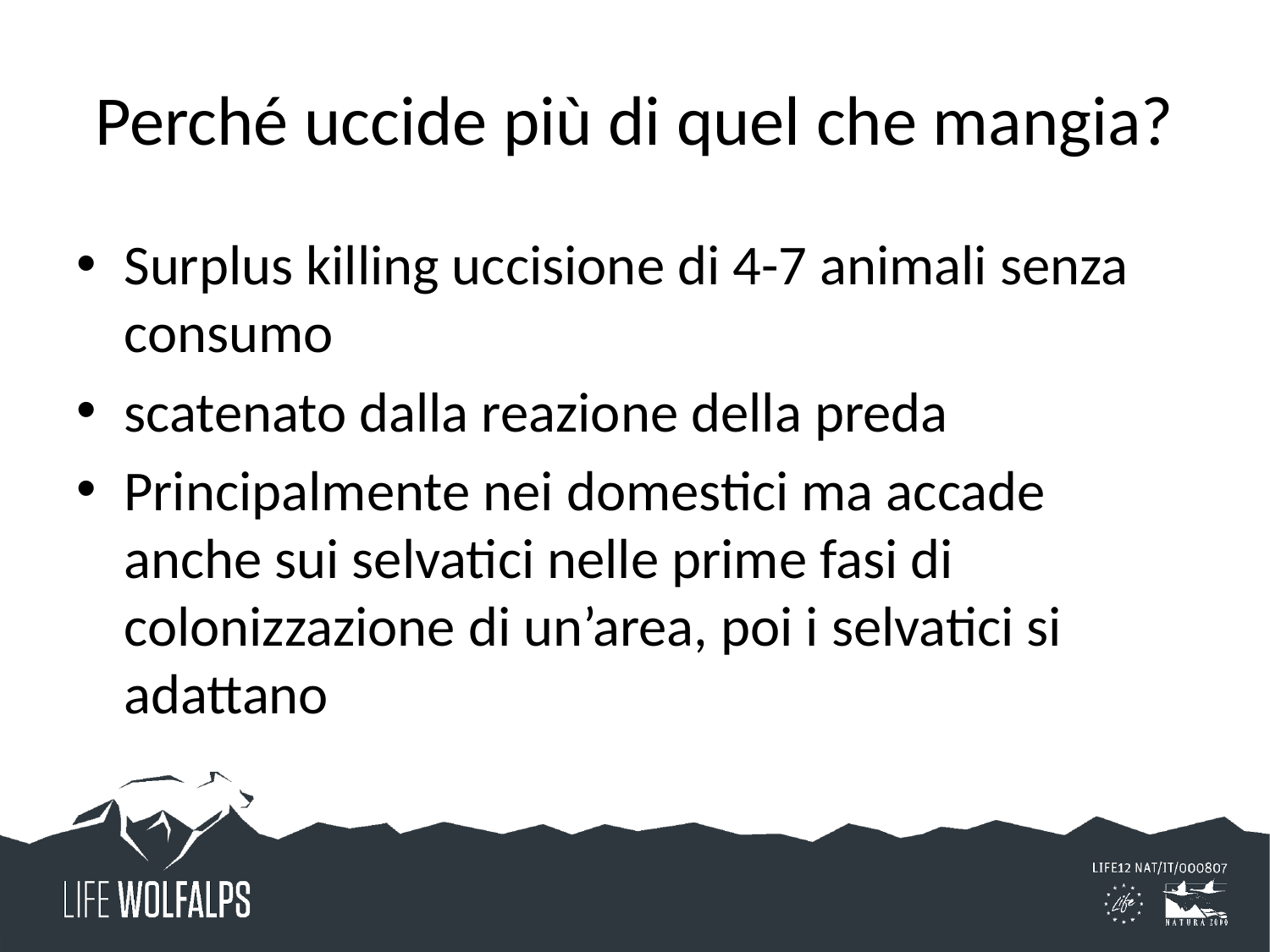

# Perché uccide più di quel che mangia?
Surplus killing uccisione di 4-7 animali senza consumo
scatenato dalla reazione della preda
Principalmente nei domestici ma accade anche sui selvatici nelle prime fasi di colonizzazione di un’area, poi i selvatici si adattano